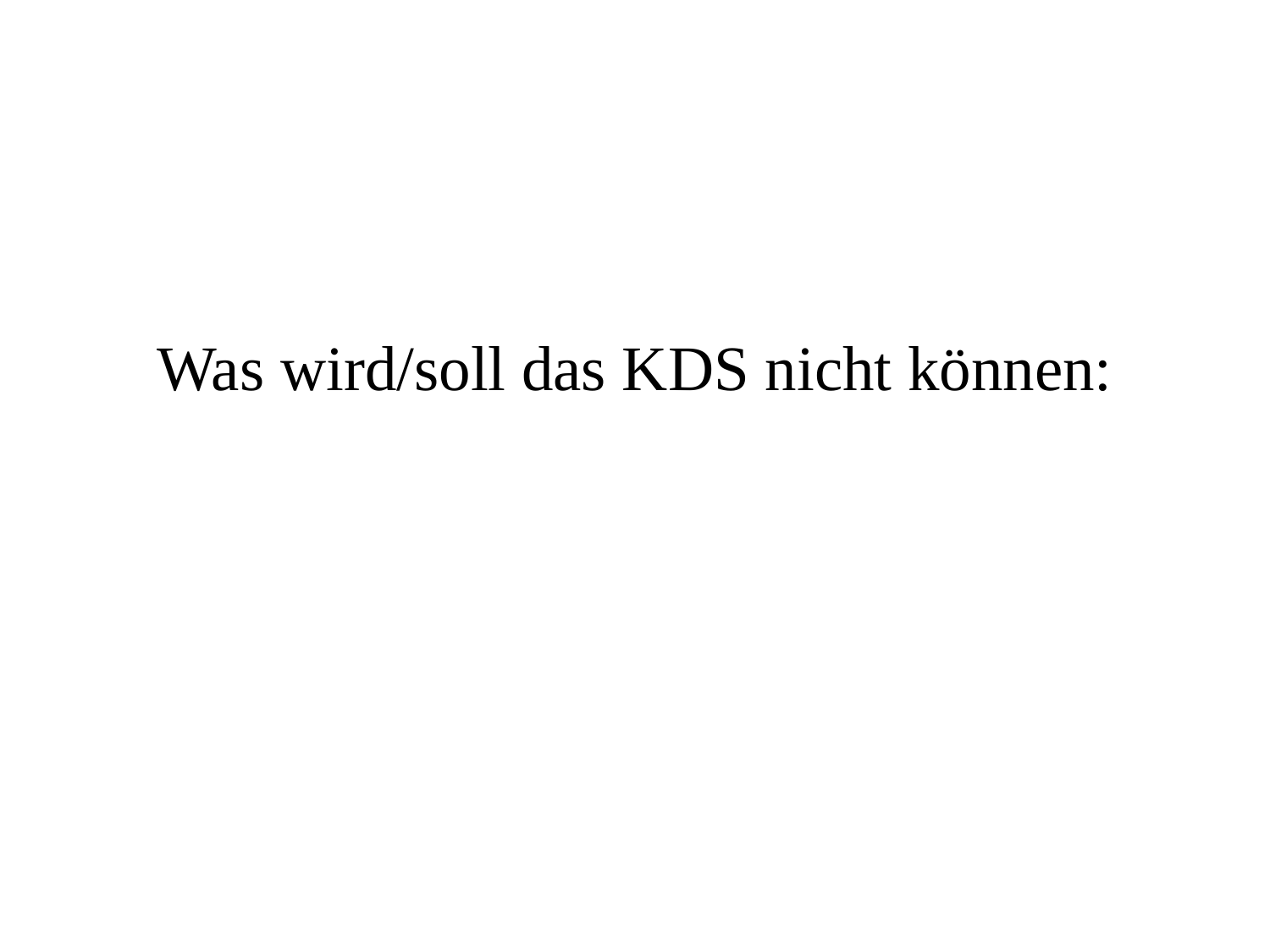

# Was wird/soll das KDS nicht können: